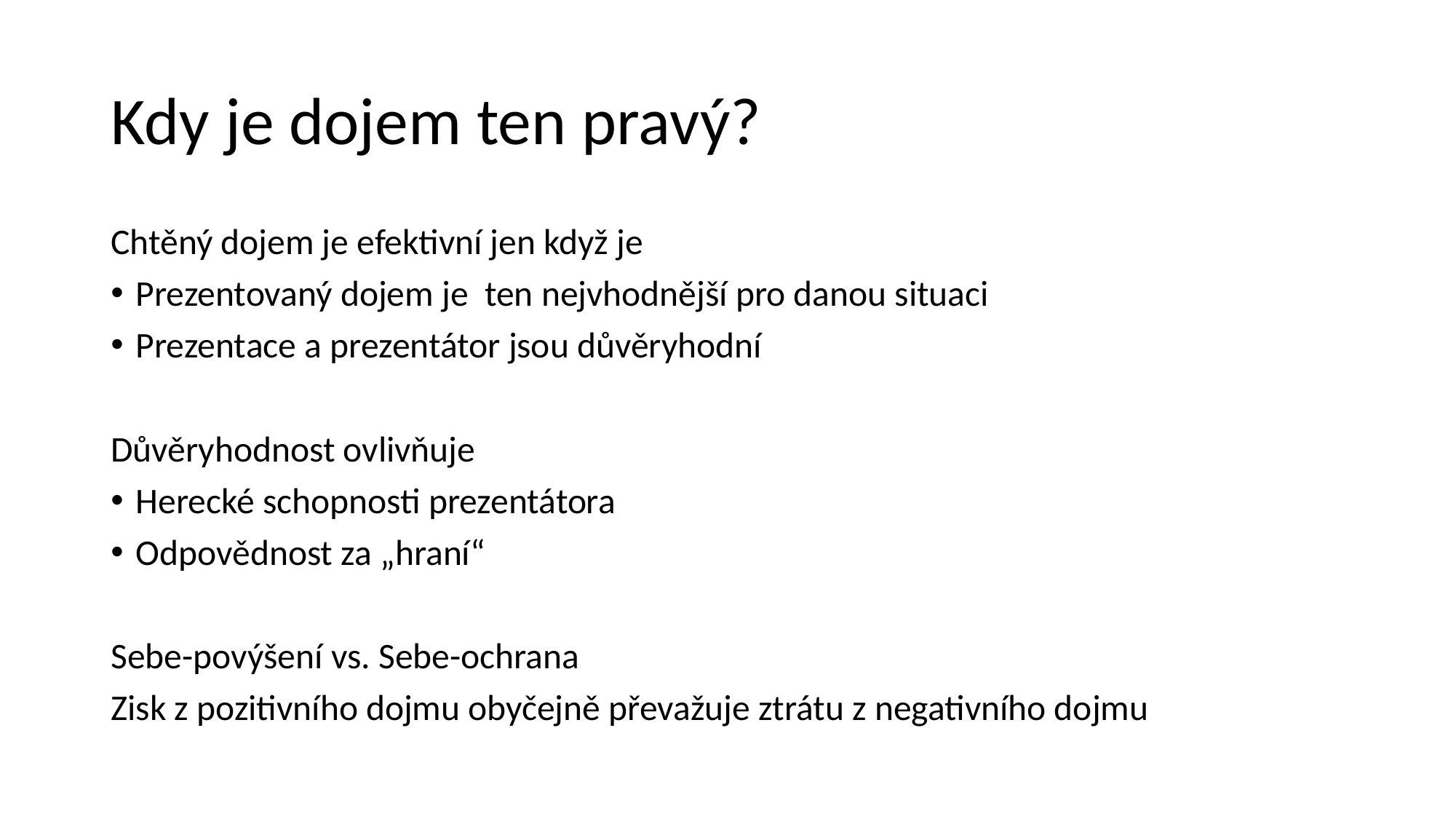

# Kdy je dojem ten pravý?
Chtěný dojem je efektivní jen když je
Prezentovaný dojem je  ten nejvhodnější pro danou situaci
Prezentace a prezentátor jsou důvěryhodní

Důvěryhodnost ovlivňuje
Herecké schopnosti prezentátora
Odpovědnost za „hraní“

Sebe-povýšení vs. Sebe-ochrana
Zisk z pozitivního dojmu obyčejně převažuje ztrátu z negativního dojmu